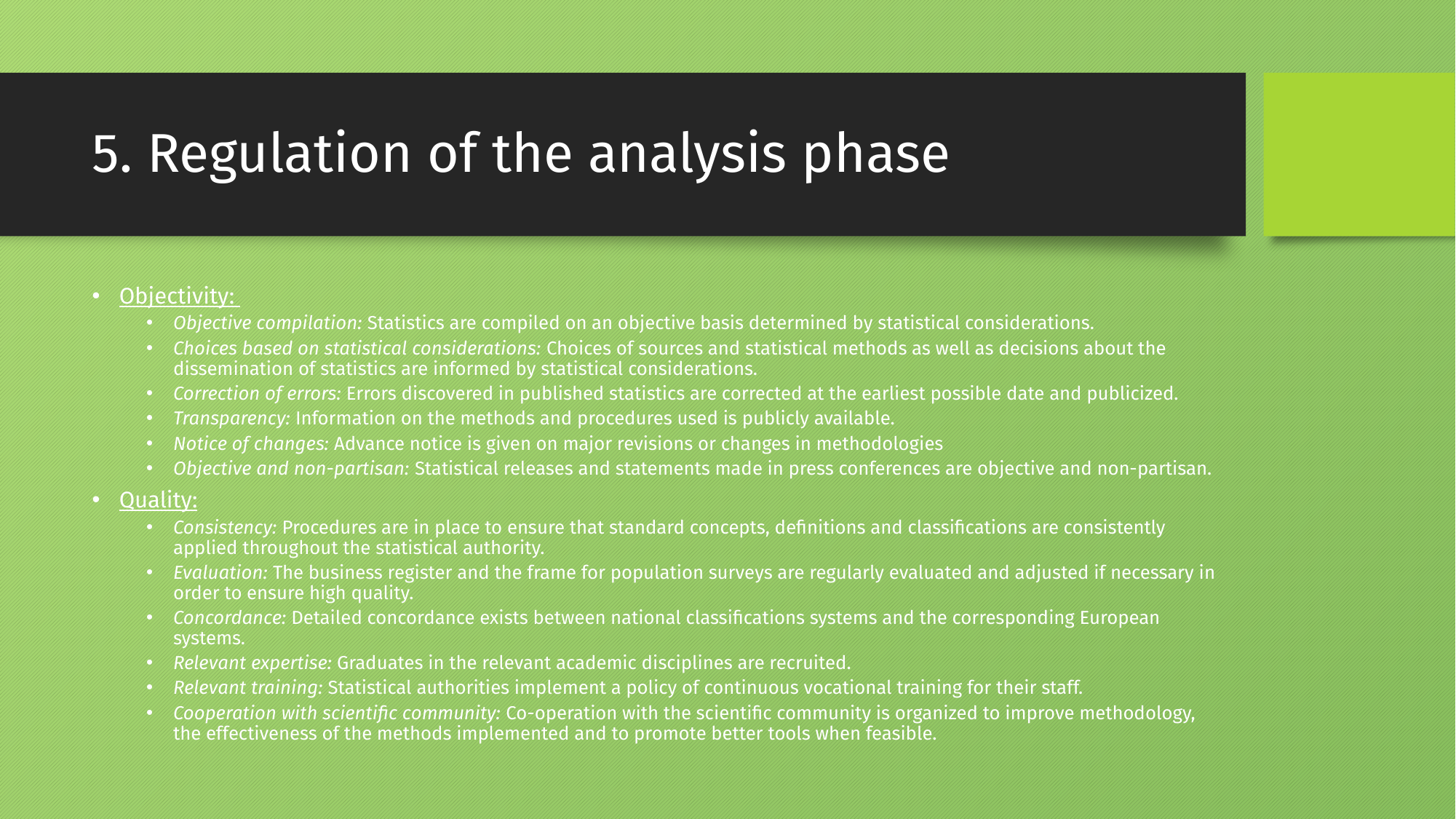

# 5. Regulation of the analysis phase
Objectivity:
Objective compilation: Statistics are compiled on an objective basis determined by statistical considerations.
Choices based on statistical considerations: Choices of sources and statistical methods as well as decisions about the dissemination of statistics are informed by statistical considerations.
Correction of errors: Errors discovered in published statistics are corrected at the earliest possible date and publicized.
Transparency: Information on the methods and procedures used is publicly available.
Notice of changes: Advance notice is given on major revisions or changes in methodologies
Objective and non-partisan: Statistical releases and statements made in press conferences are objective and non-partisan.
Quality:
Consistency: Procedures are in place to ensure that standard concepts, definitions and classifications are consistently applied throughout the statistical authority.
Evaluation: The business register and the frame for population surveys are regularly evaluated and adjusted if necessary in order to ensure high quality.
Concordance: Detailed concordance exists between national classifications systems and the corresponding European systems.
Relevant expertise: Graduates in the relevant academic disciplines are recruited.
Relevant training: Statistical authorities implement a policy of continuous vocational training for their staff.
Cooperation with scientific community: Co-operation with the scientific community is organized to improve methodology, the effectiveness of the methods implemented and to promote better tools when feasible.